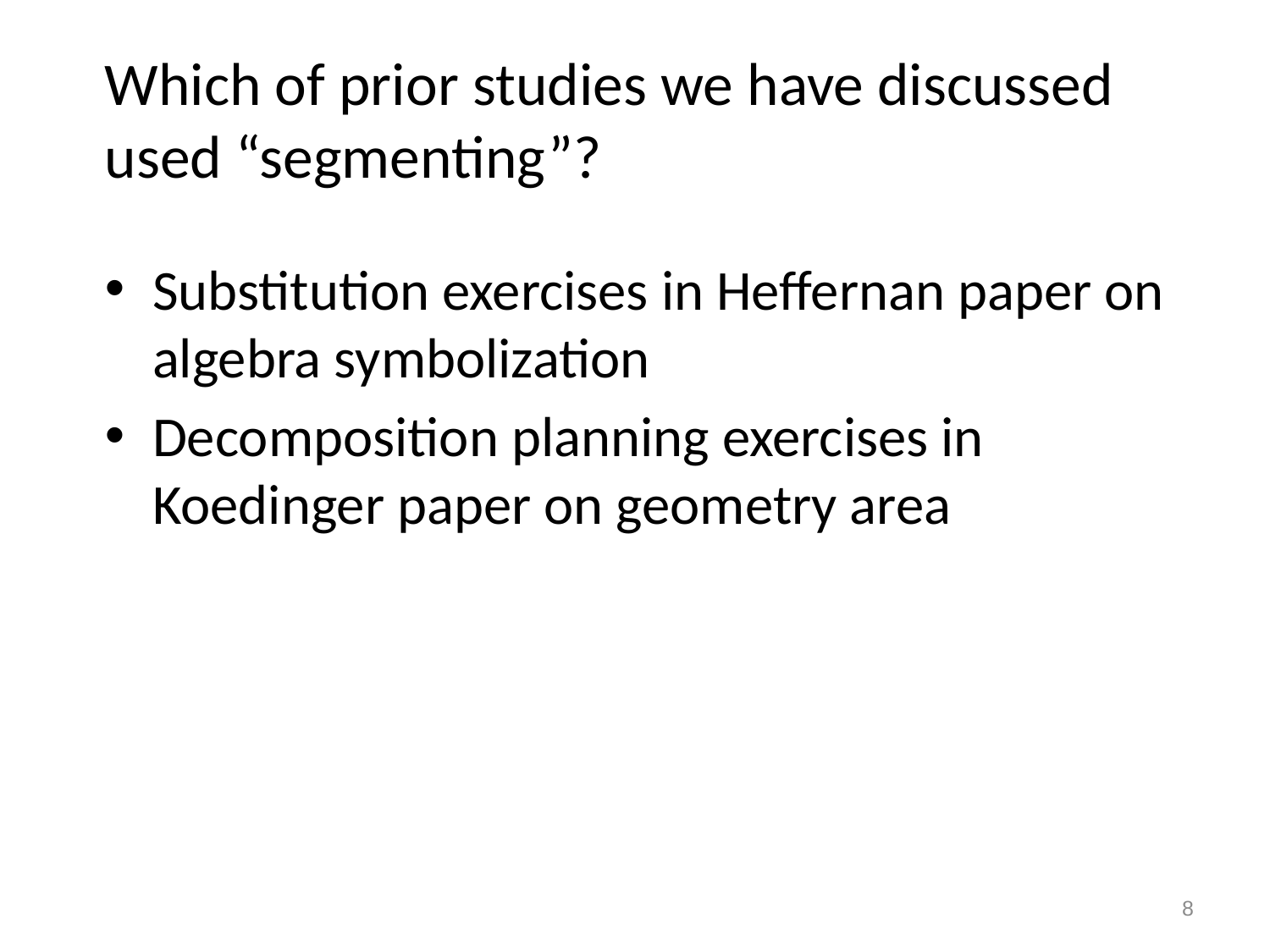

# Which of prior studies we have discussed used “segmenting”?
Substitution exercises in Heffernan paper on algebra symbolization
Decomposition planning exercises in Koedinger paper on geometry area
8